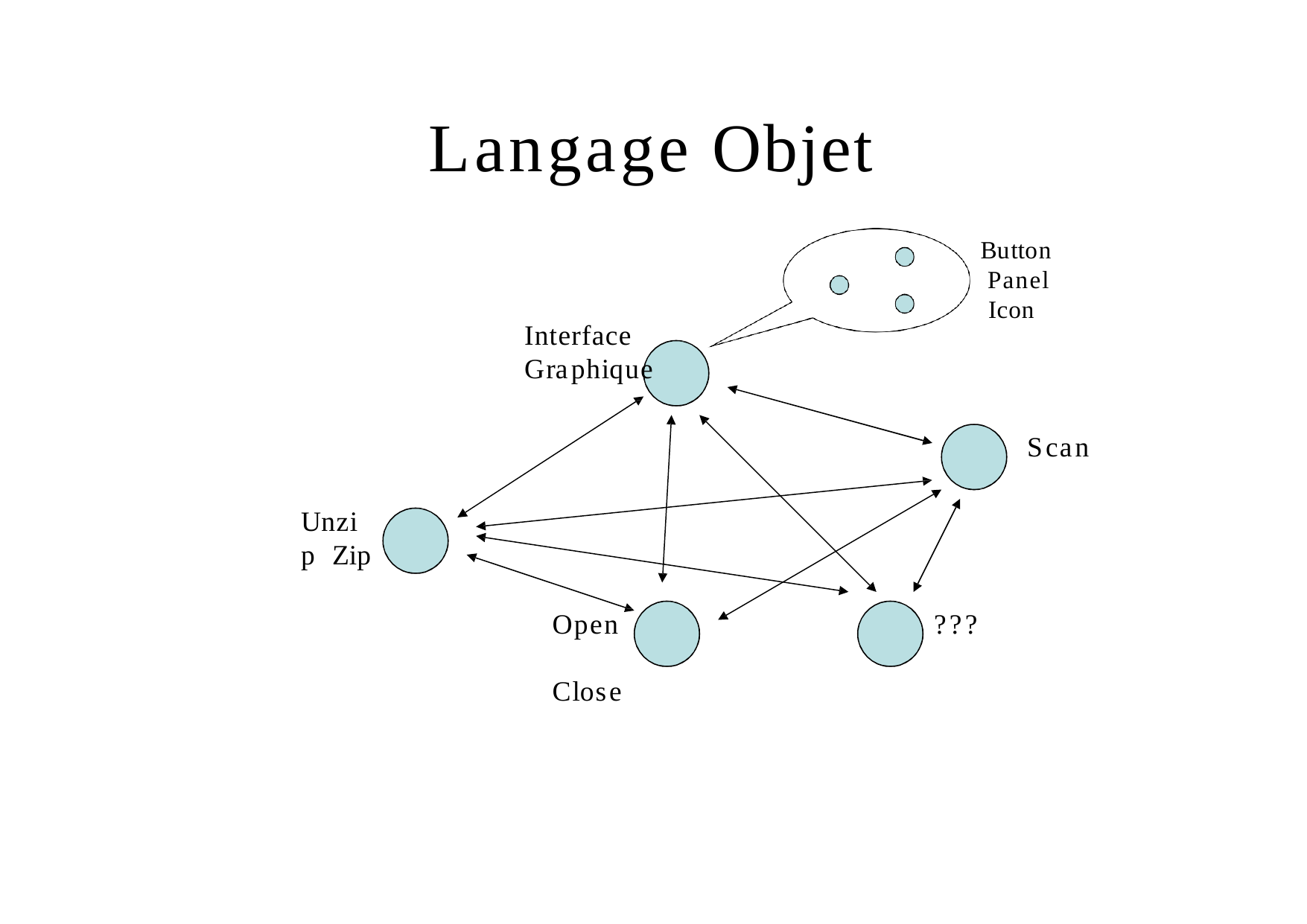

# Langage Objet

Button  Panel  Icon
Interface  Graphique

Scan

Unzip  Zip

Open  Close
???